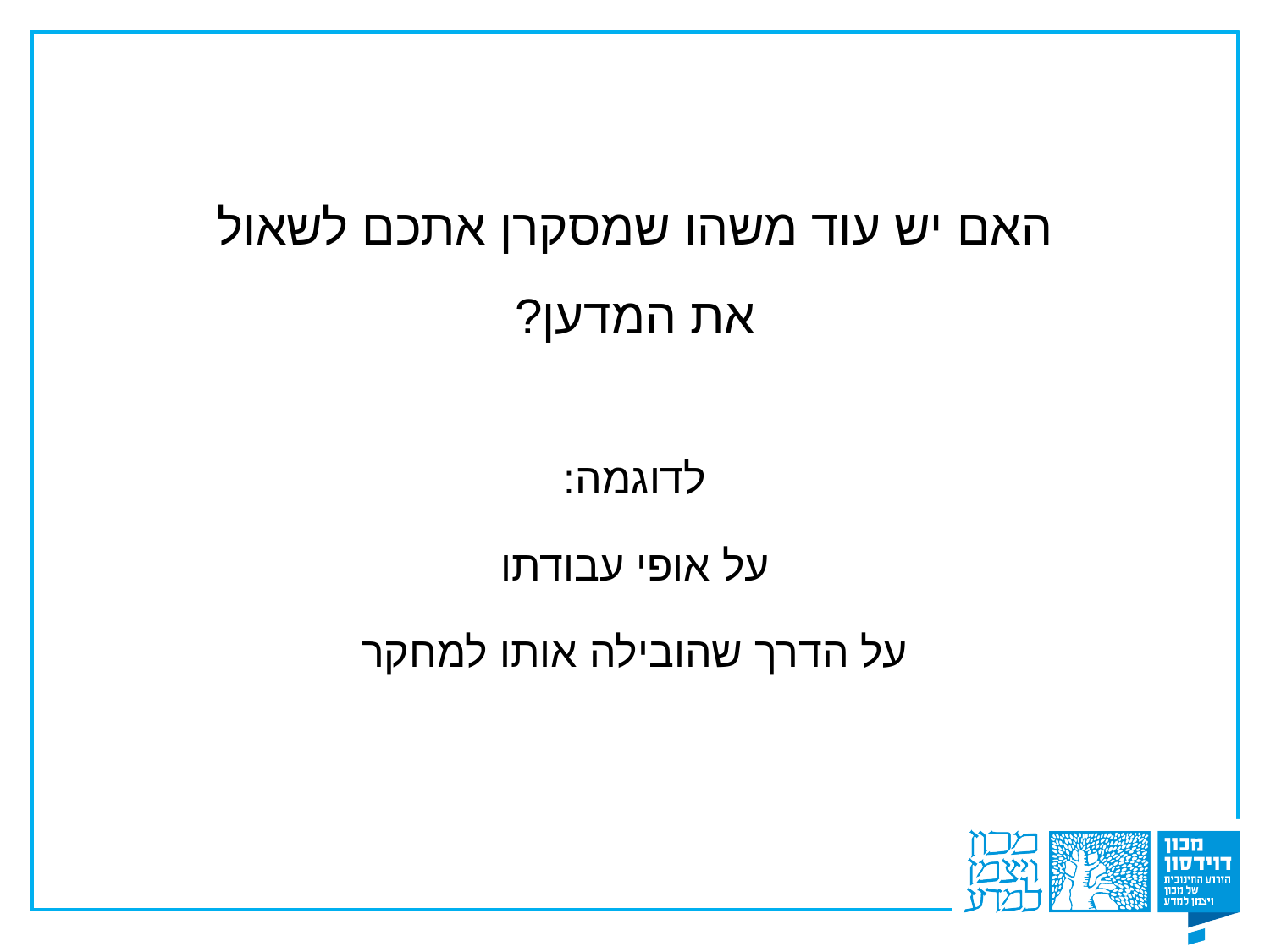

האם יש עוד משהו שמסקרן אתכם לשאול את המדען?

לדוגמה:
על אופי עבודתו
על הדרך שהובילה אותו למחקר